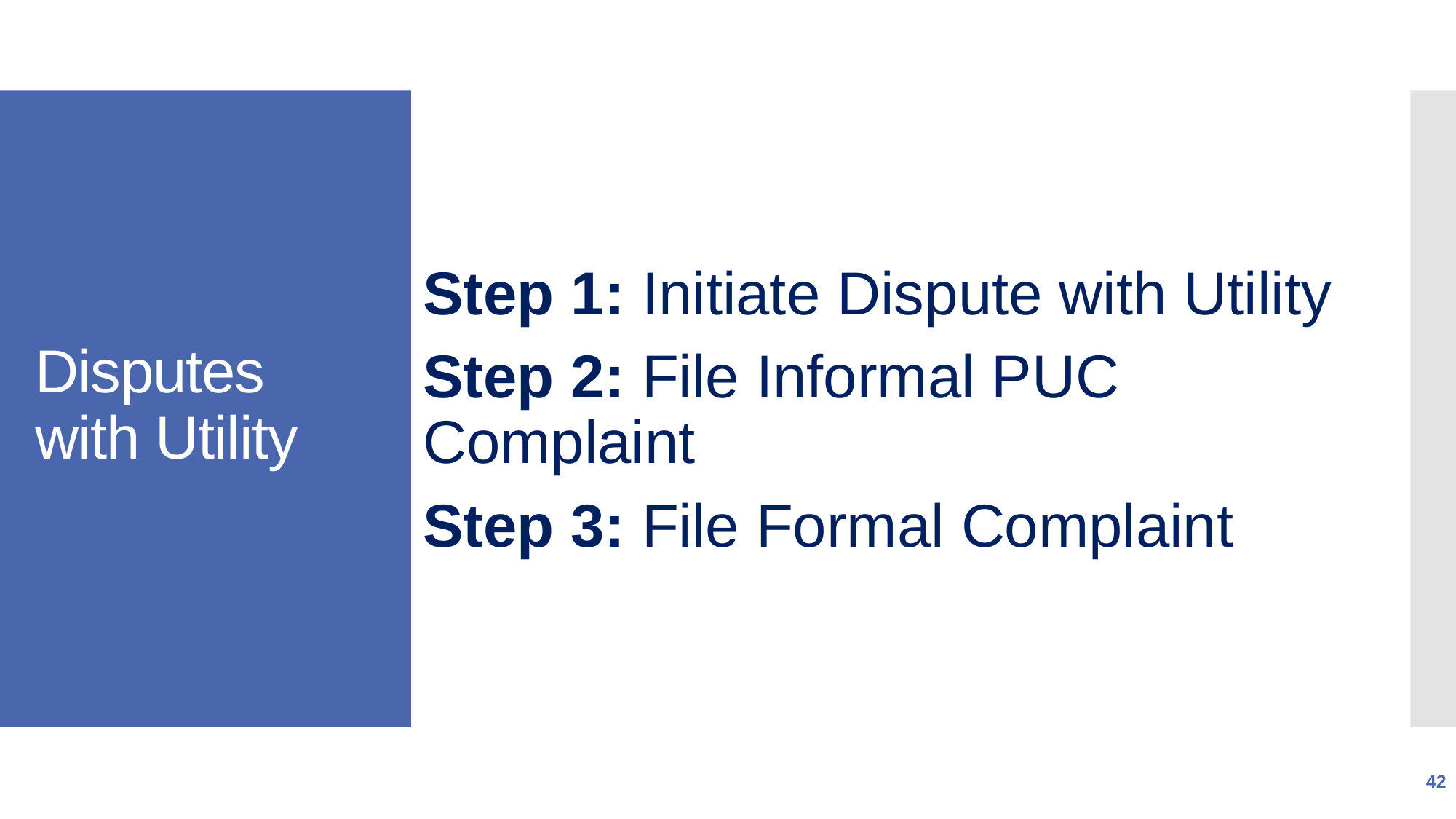

# Disputes with Utility
Step 1: Initiate Dispute with Utility
Step 2: File Informal PUC Complaint
Step 3: File Formal Complaint
42